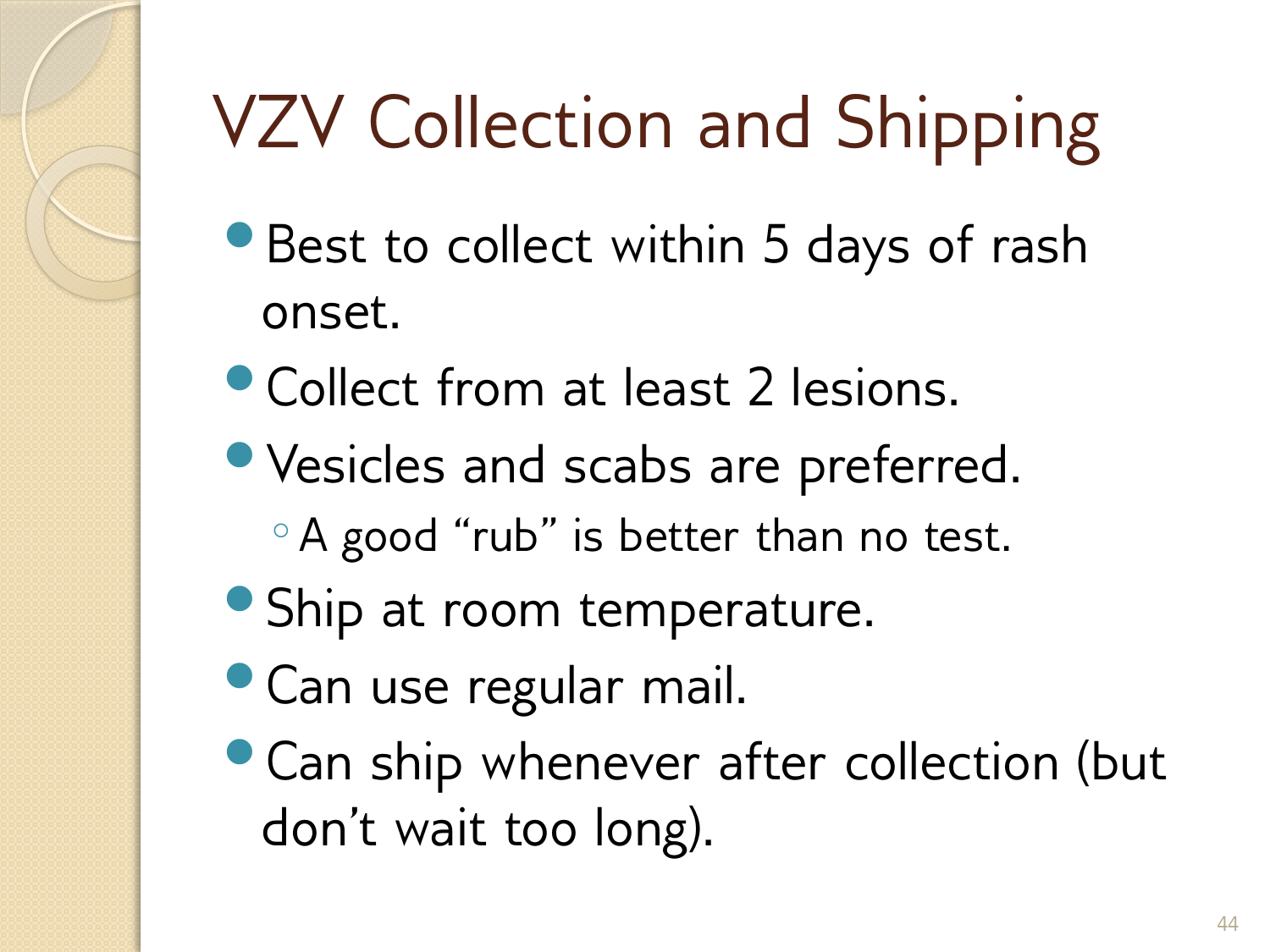

# VZV Collection and Shipping
Best to collect within 5 days of rash onset.
Collect from at least 2 lesions.
Vesicles and scabs are preferred.
A good “rub” is better than no test.
Ship at room temperature.
Can use regular mail.
Can ship whenever after collection (but don’t wait too long).

44